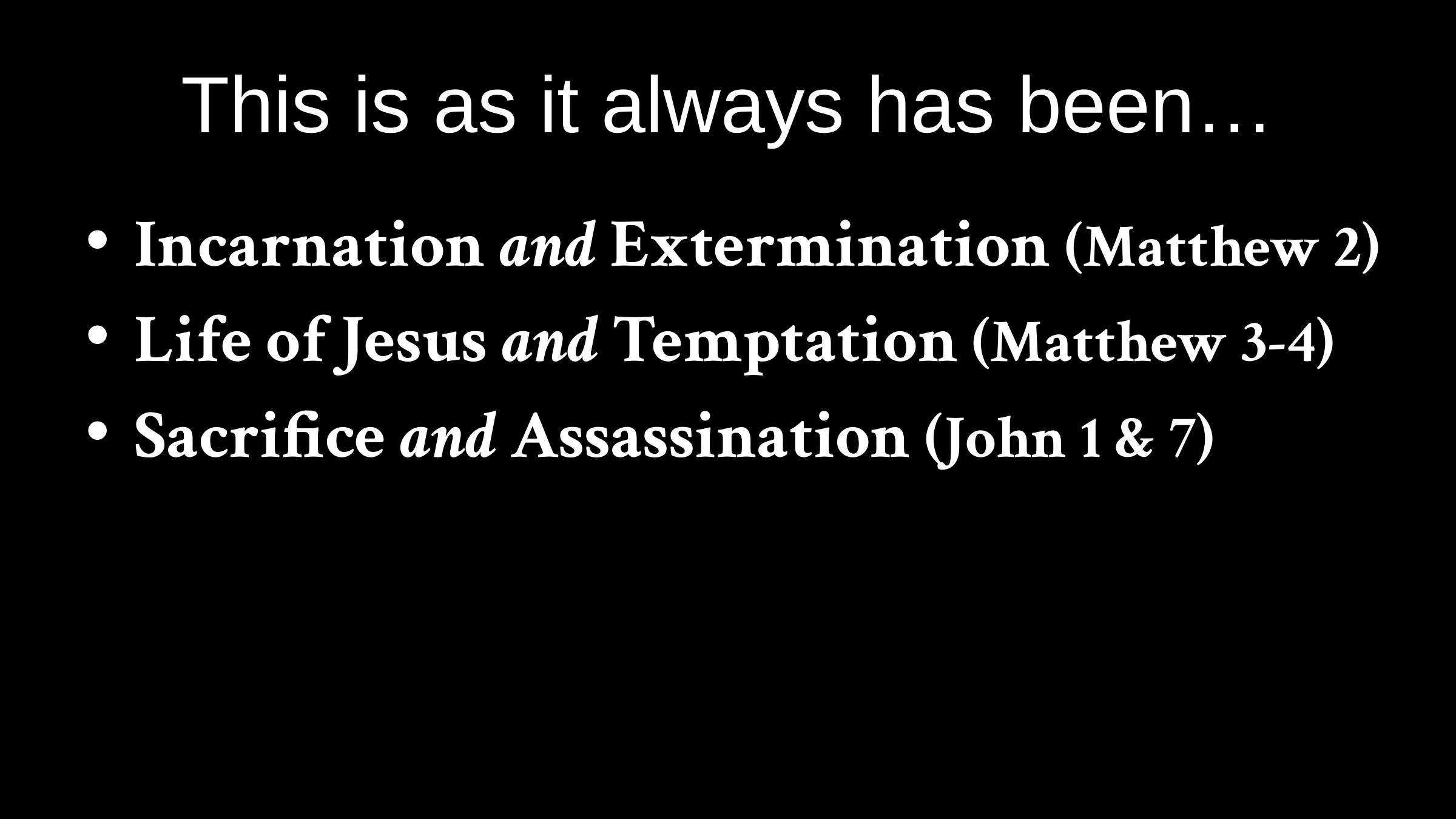

# This is as it always has been…
Incarnation and Extermination (Matthew 2)
Life of Jesus and Temptation (Matthew 3-4)
Sacrifice and Assassination (John 1 & 7)